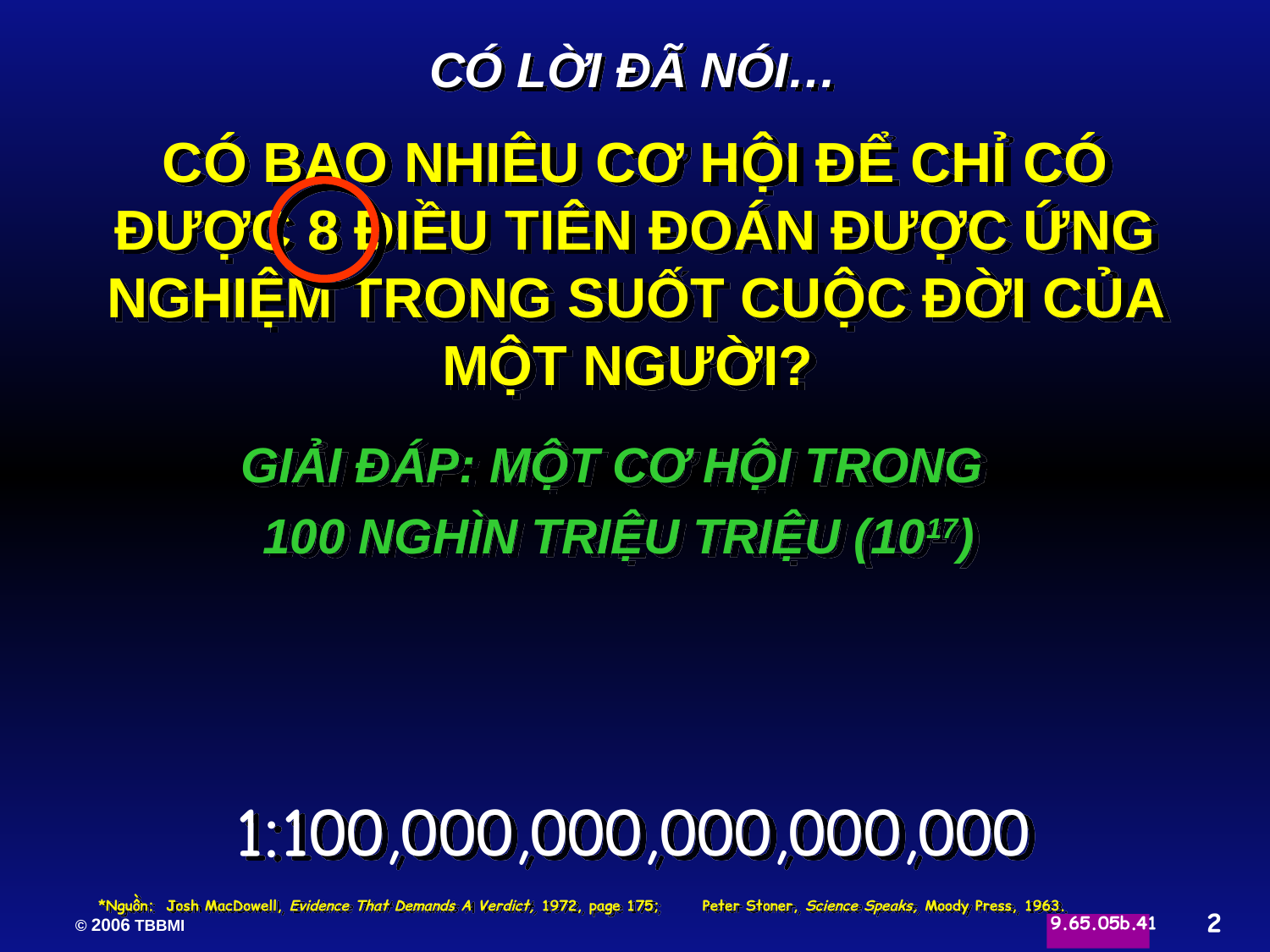

CÓ LỜI ĐÃ NÓI…
CÓ BAO NHIÊU CƠ HỘI ĐỂ CHỈ CÓ ĐƯỢC 8 ĐIỀU TIÊN ĐOÁN ĐƯỢC ỨNG NGHIỆM TRONG SUỐT CUỘC ĐỜI CỦA MỘT NGƯỜI?

GIẢI ĐÁP: MỘT CƠ HỘI TRONG
100 NGHÌN TRIỆU TRIỆU (1017)
1:100,000,000,000,000,000
*Nguồn:  Josh MacDowell, Evidence That Demands A Verdict, 1972, page 175;       Peter Stoner, Science Speaks, Moody Press, 1963.

2
41